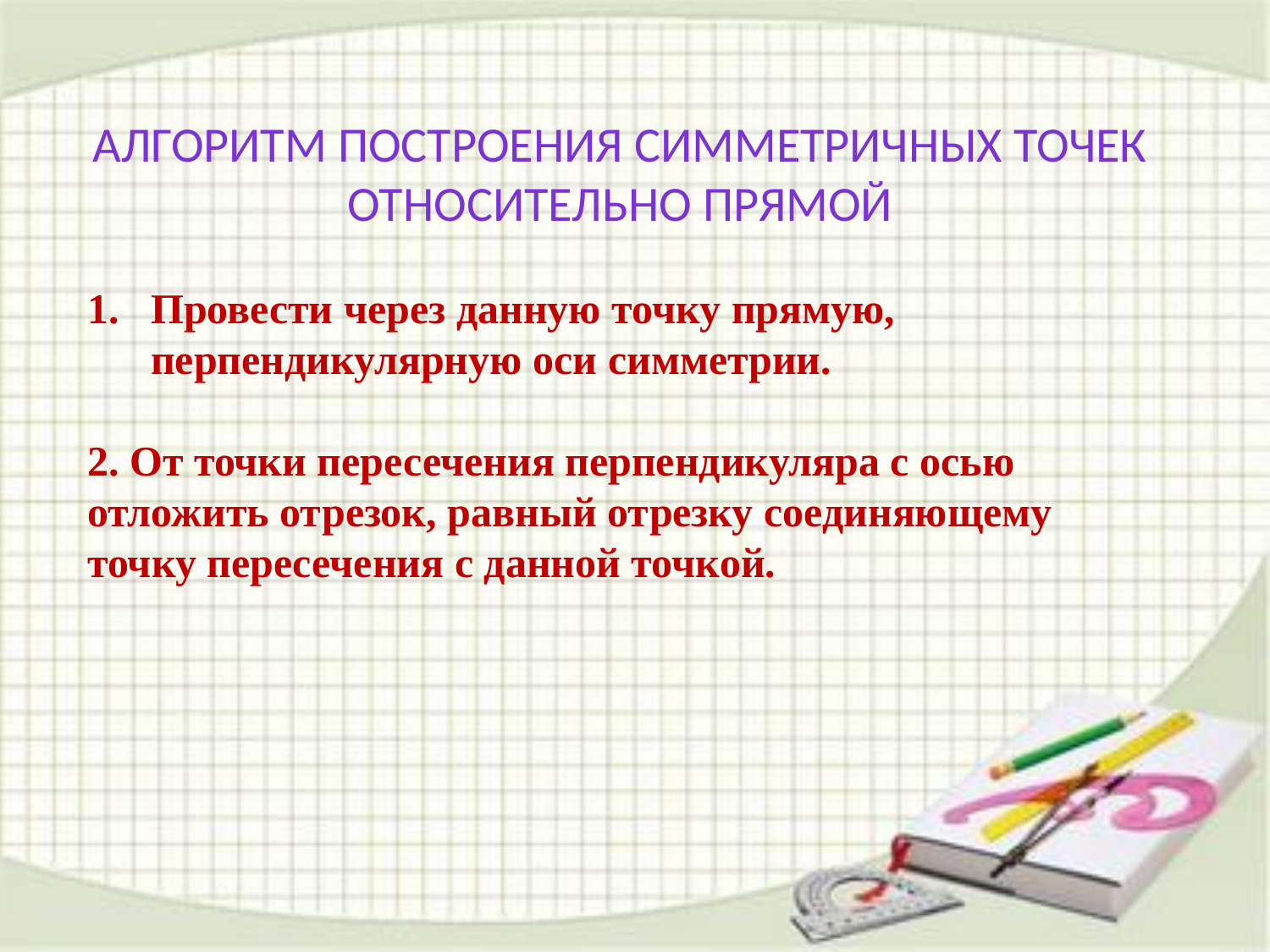

Алгоритм построения симметричных точек относительно прямой

Провести через данную точку прямую, перпендикулярную оси симметрии.

2. От точки пересечения перпендикуляра с осью отложить отрезок, равный отрезку соединяющему точку пересечения с данной точкой.